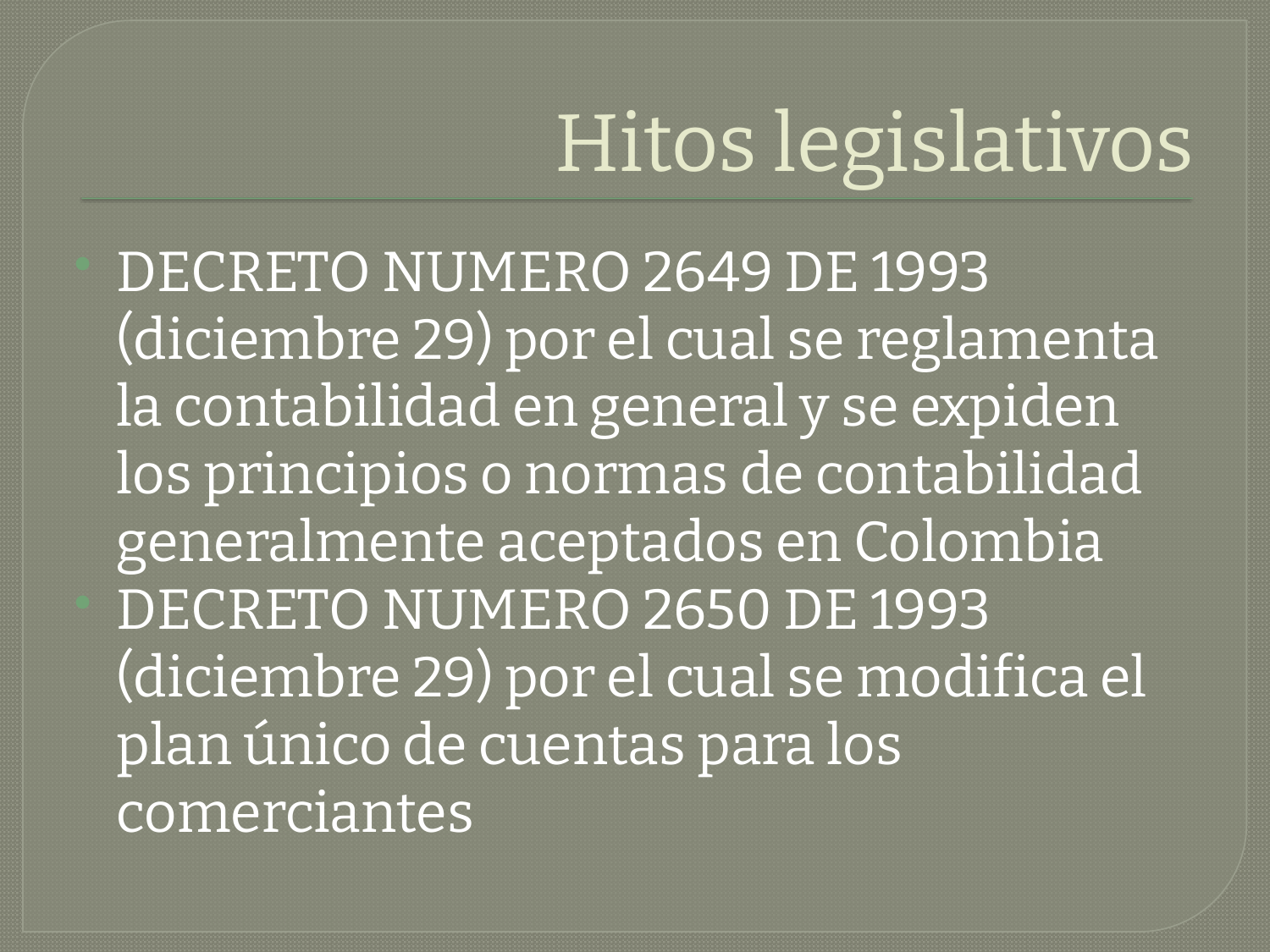

# Hitos legislativos
DECRETO NUMERO 2649 DE 1993 (diciembre 29) por el cual se reglamenta la contabilidad en general y se expiden los principios o normas de contabilidad generalmente aceptados en Colombia
DECRETO NUMERO 2650 DE 1993 (diciembre 29) por el cual se modifica el plan único de cuentas para los comerciantes